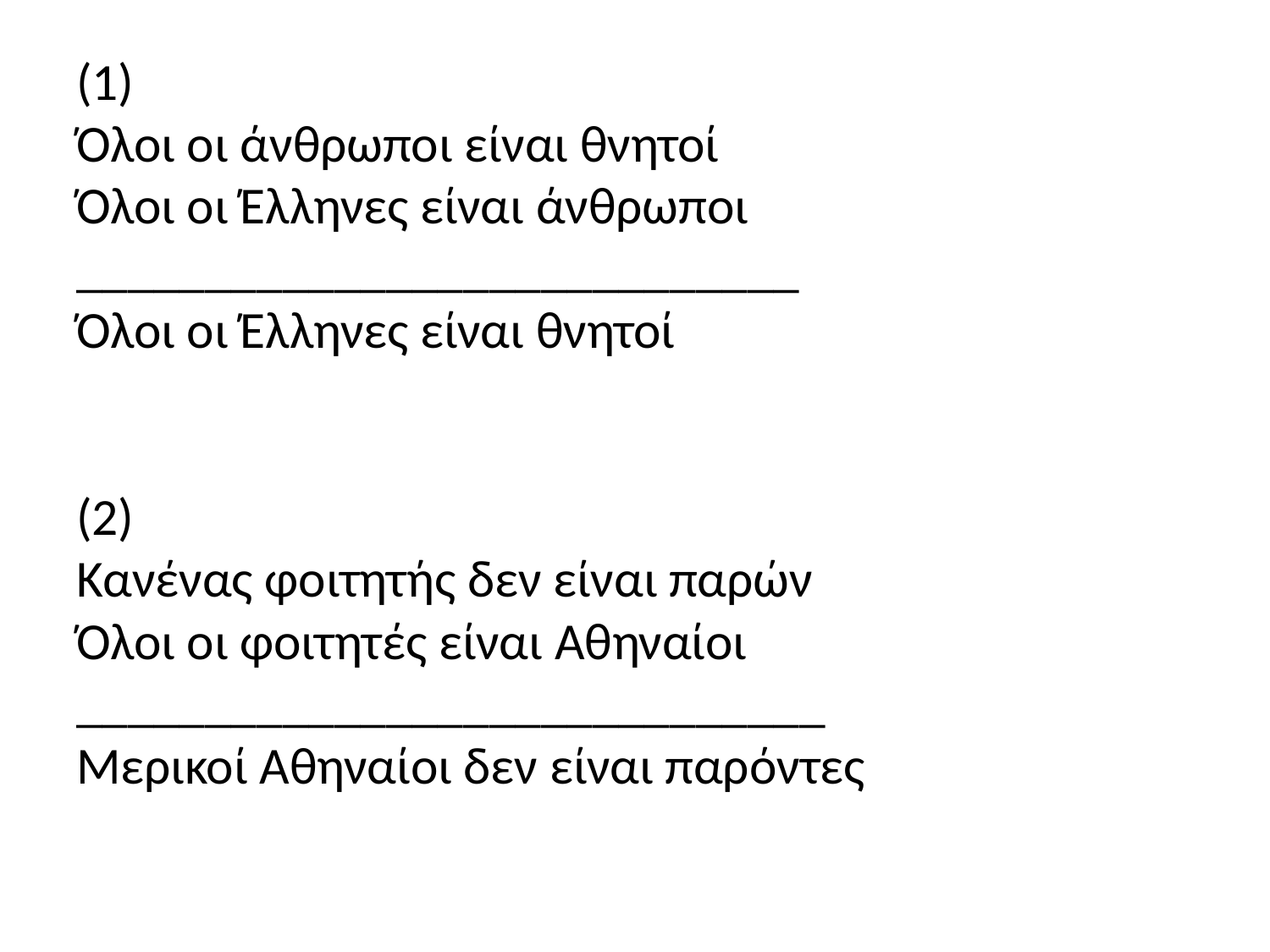

(1)
Όλοι οι άνθρωποι είναι θνητοί
Όλοι οι Έλληνες είναι άνθρωποι
____________________________
Όλοι οι Έλληνες είναι θνητοί
 
 
(2)
Κανένας φοιτητής δεν είναι παρών
Όλοι οι φοιτητές είναι Αθηναίοι
_____________________________
Μερικοί Αθηναίοι δεν είναι παρόντες